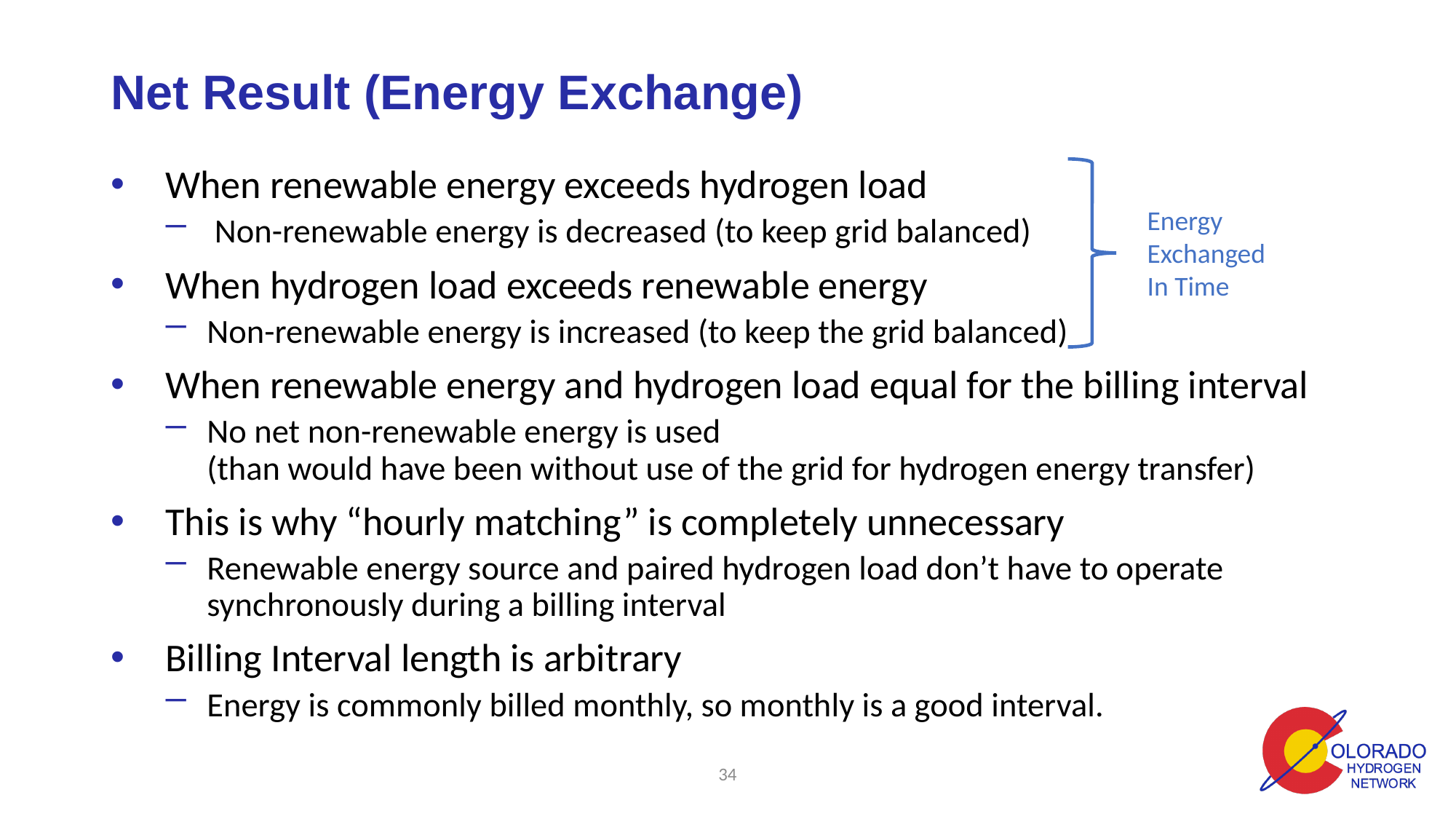

# Net Result (Energy Exchange)
When renewable energy exceeds hydrogen load
 Non-renewable energy is decreased (to keep grid balanced)
When hydrogen load exceeds renewable energy
Non-renewable energy is increased (to keep the grid balanced)
When renewable energy and hydrogen load equal for the billing interval
No net non-renewable energy is used
(than would have been without use of the grid for hydrogen energy transfer)
This is why “hourly matching” is completely unnecessary
Renewable energy source and paired hydrogen load don’t have to operate synchronously during a billing interval
Billing Interval length is arbitrary
Energy is commonly billed monthly, so monthly is a good interval.

Energy
Exchanged
In Time
34